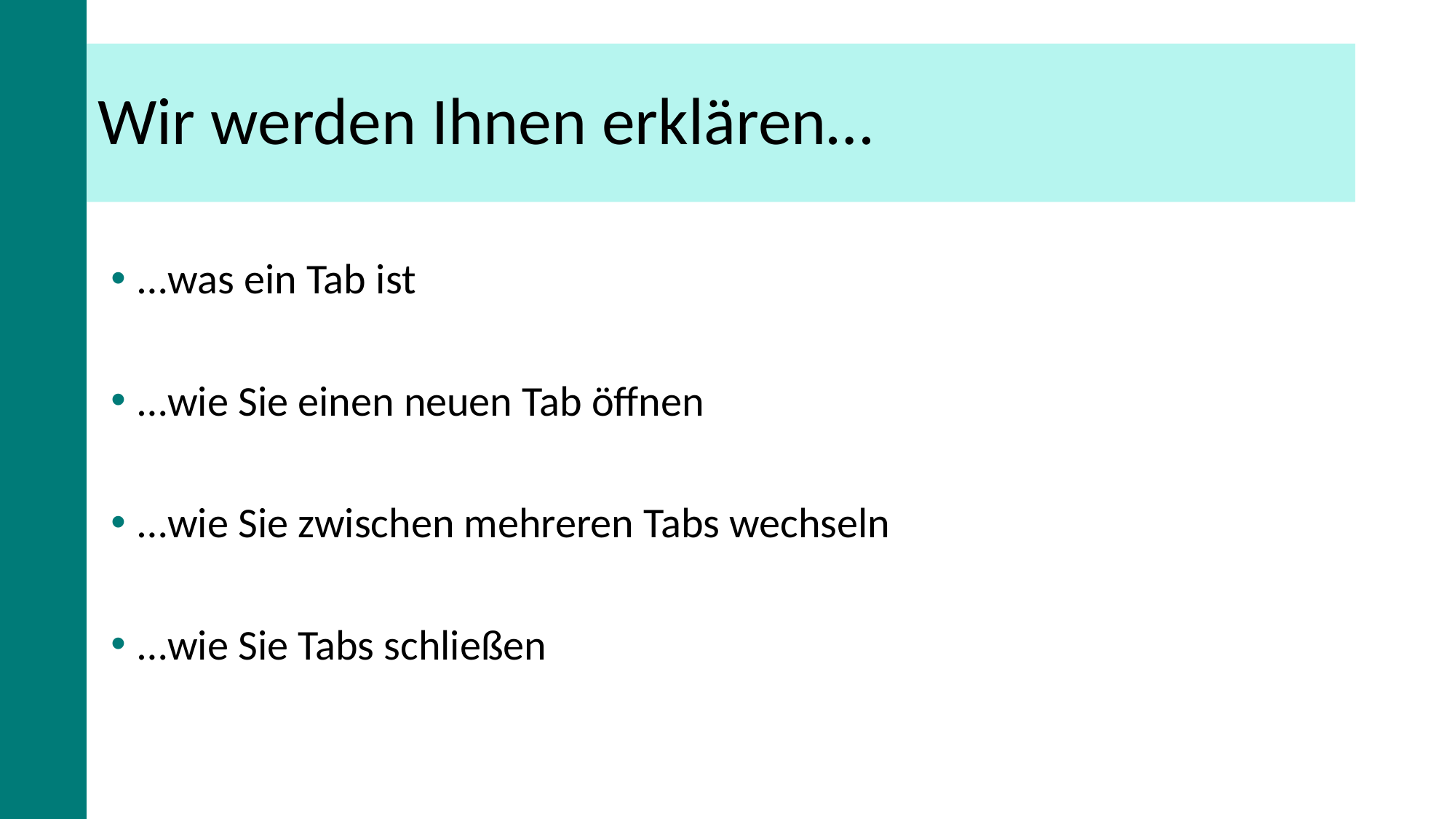

# Wir werden Ihnen erklären…
…was ein Tab ist

…wie Sie einen neuen Tab öffnen

…wie Sie zwischen mehreren Tabs wechseln

…wie Sie Tabs schließen